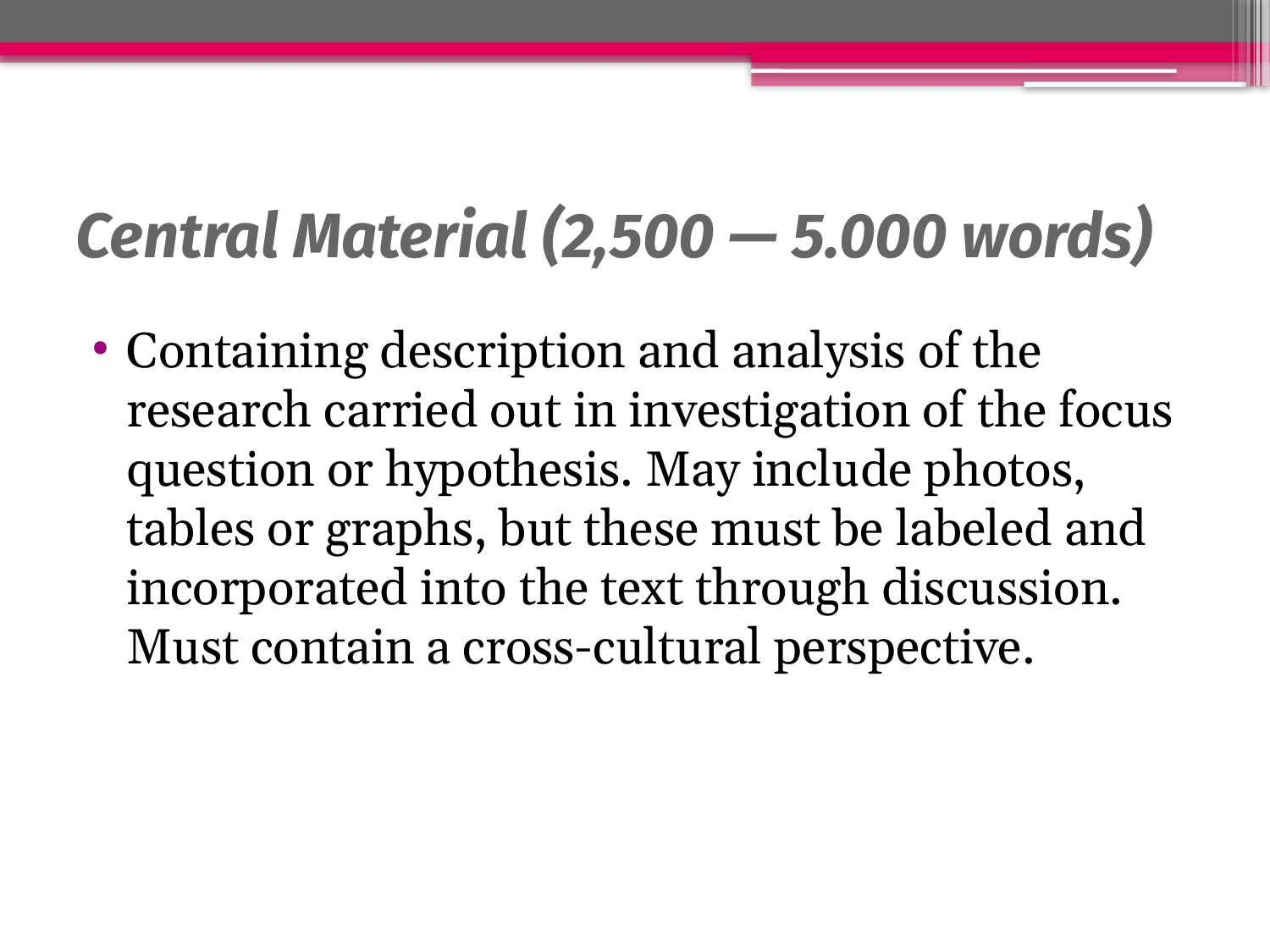

# Central Material (2,500 — 5.000 words)
Containing description and analysis of the research carried out in investigation of the focus question or hypothesis. May include photos, tables or graphs, but these must be labeled and incorporated into the text through discussion. Must contain a cross-cultural perspective.